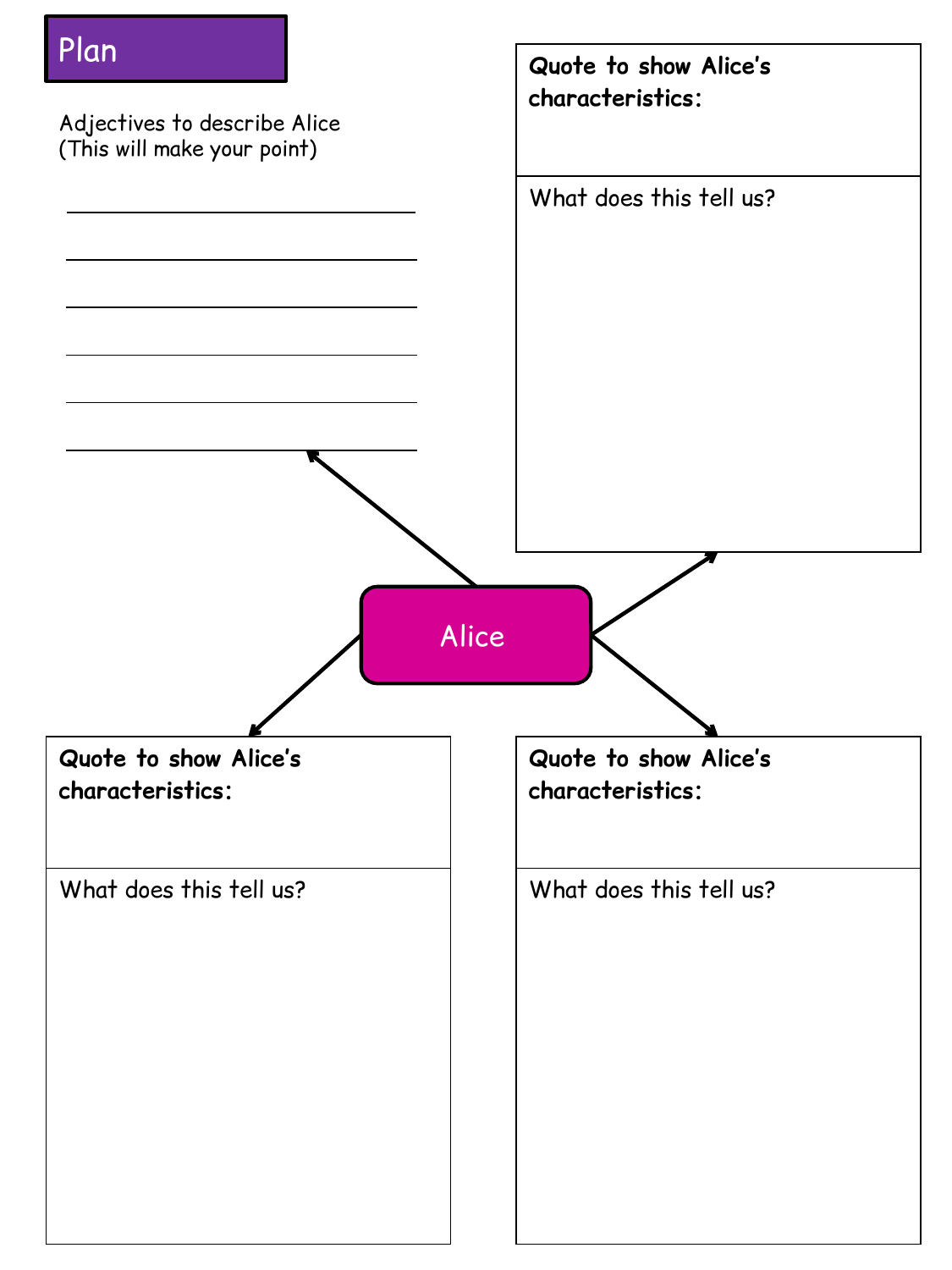

Plan
| Quote to show Alice’s characteristics: |
| --- |
| What does this tell us? |
Adjectives to describe Alice
(This will make your point)
|  |
| --- |
|  |
|  |
|  |
|  |
Alice
| Quote to show Alice’s characteristics: |
| --- |
| What does this tell us? |
| Quote to show Alice’s characteristics: |
| --- |
| What does this tell us? |